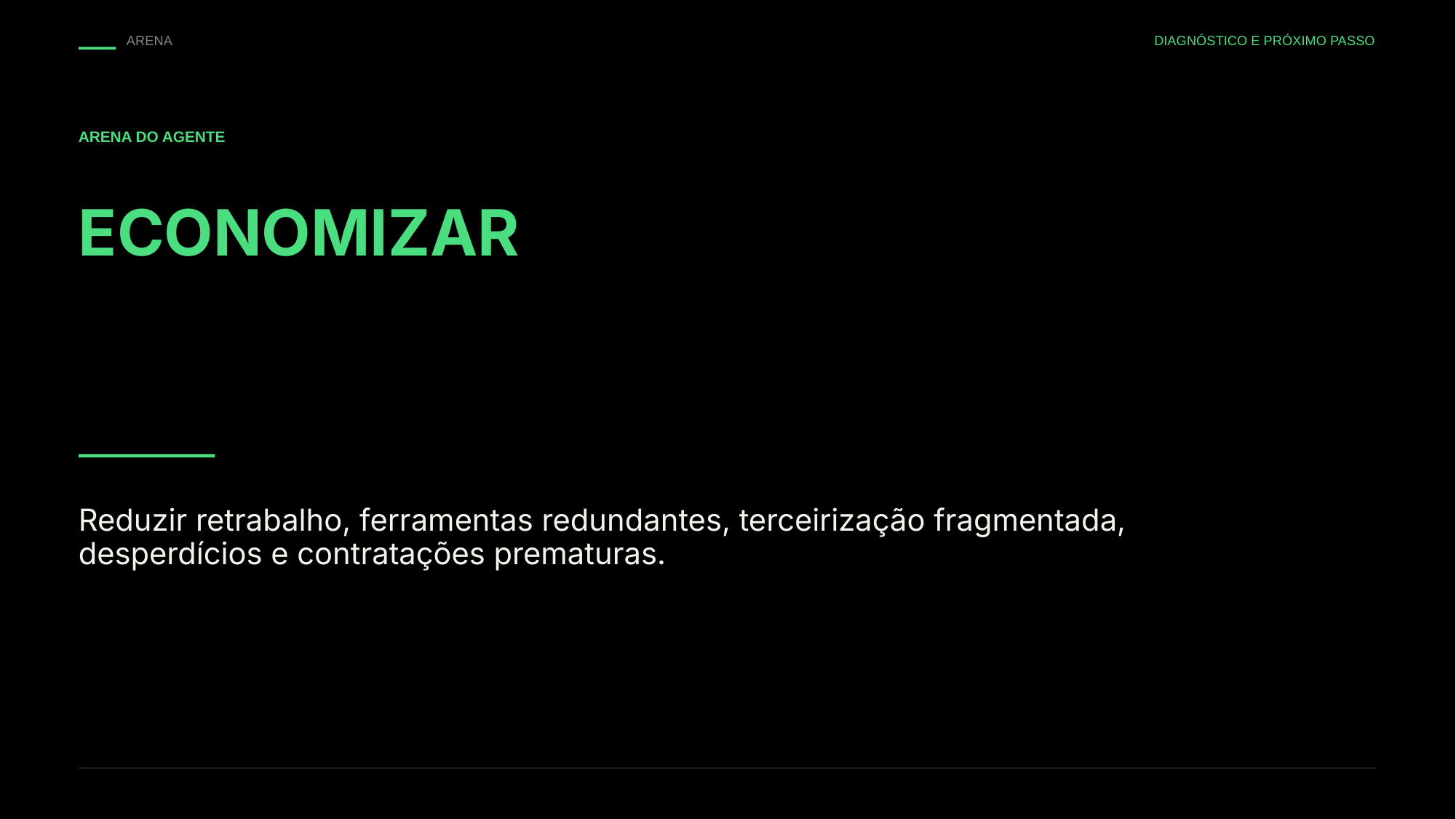

ARENA
DIAGNÓSTICO E PRÓXIMO PASSO

ARENA DO AGENTE
ECONOMIZAR

Reduzir retrabalho, ferramentas redundantes, terceirização fragmentada, desperdícios e contratações prematuras.